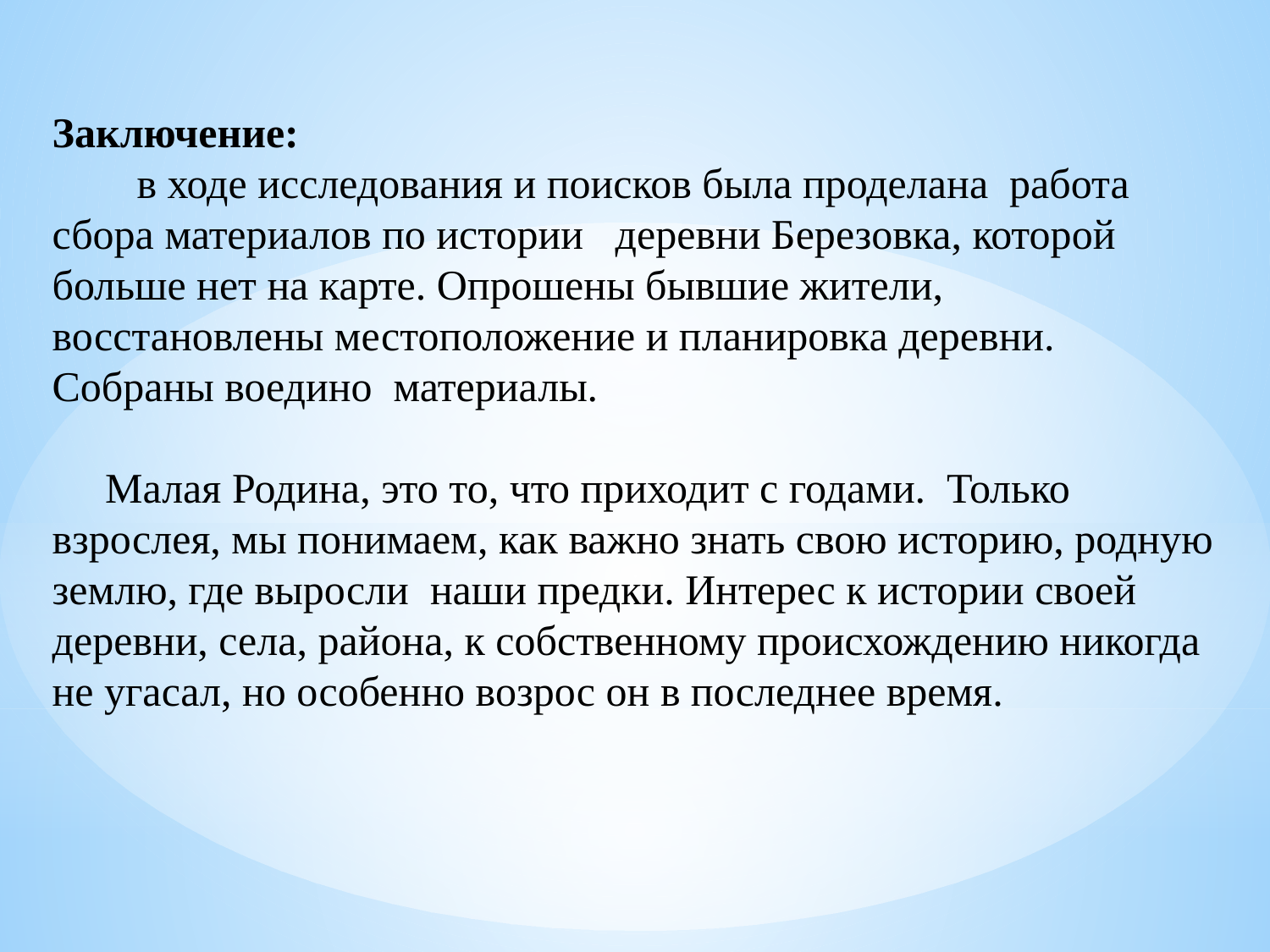

Заключение:
        в ходе исследования и поисков была проделана  работа сбора материалов по истории   деревни Березовка, которой больше нет на карте. Опрошены бывшие жители, восстановлены местоположение и планировка деревни. Собраны воедино  материалы.

     Малая Родина, это то, что приходит с годами.  Только взрослея, мы понимаем, как важно знать свою историю, родную землю, где выросли  наши предки. Интерес к истории своей деревни, села, района, к собственному происхождению никогда не угасал, но особенно возрос он в последнее время.